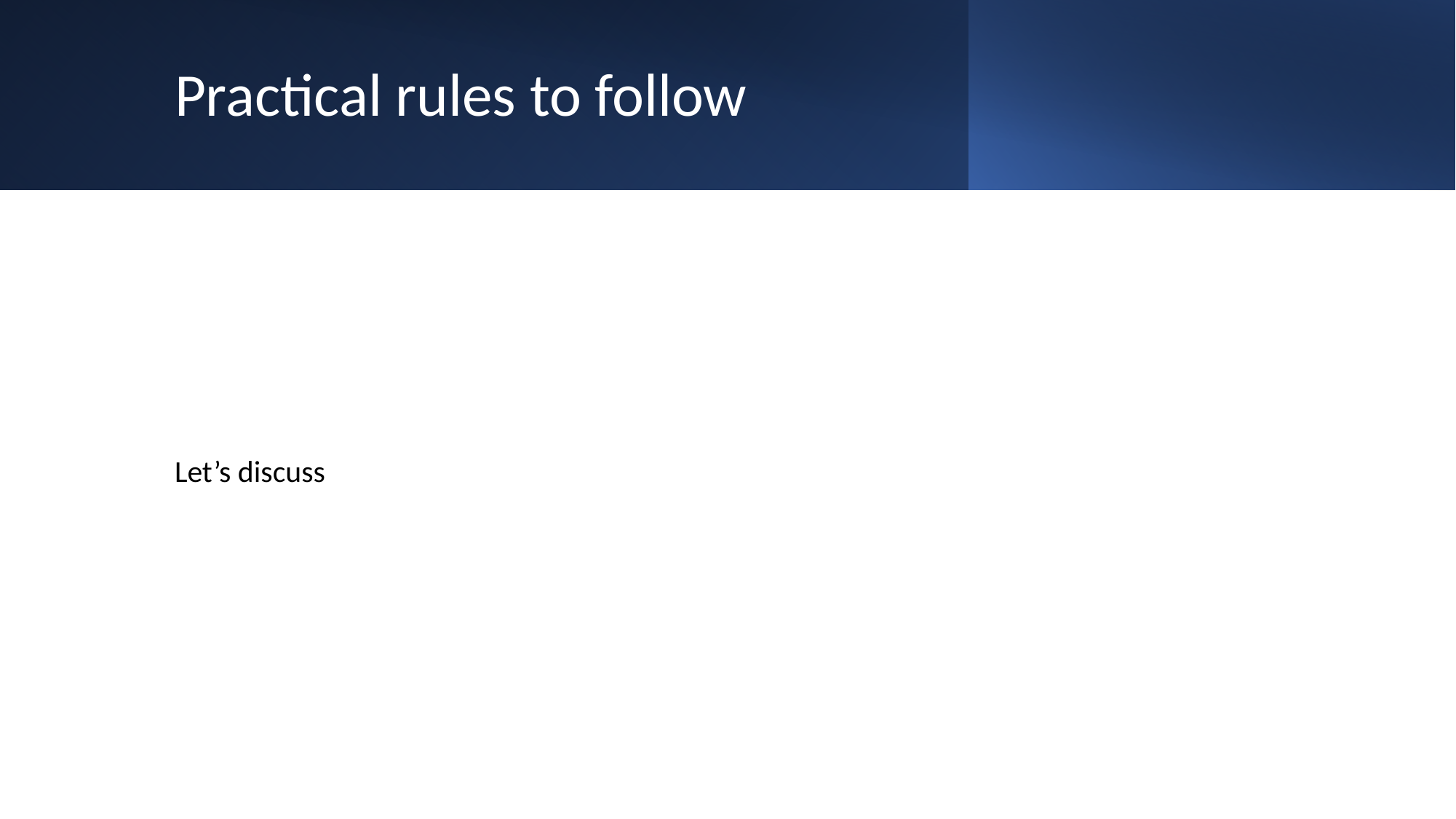

# Practical rules to follow
Let’s discuss